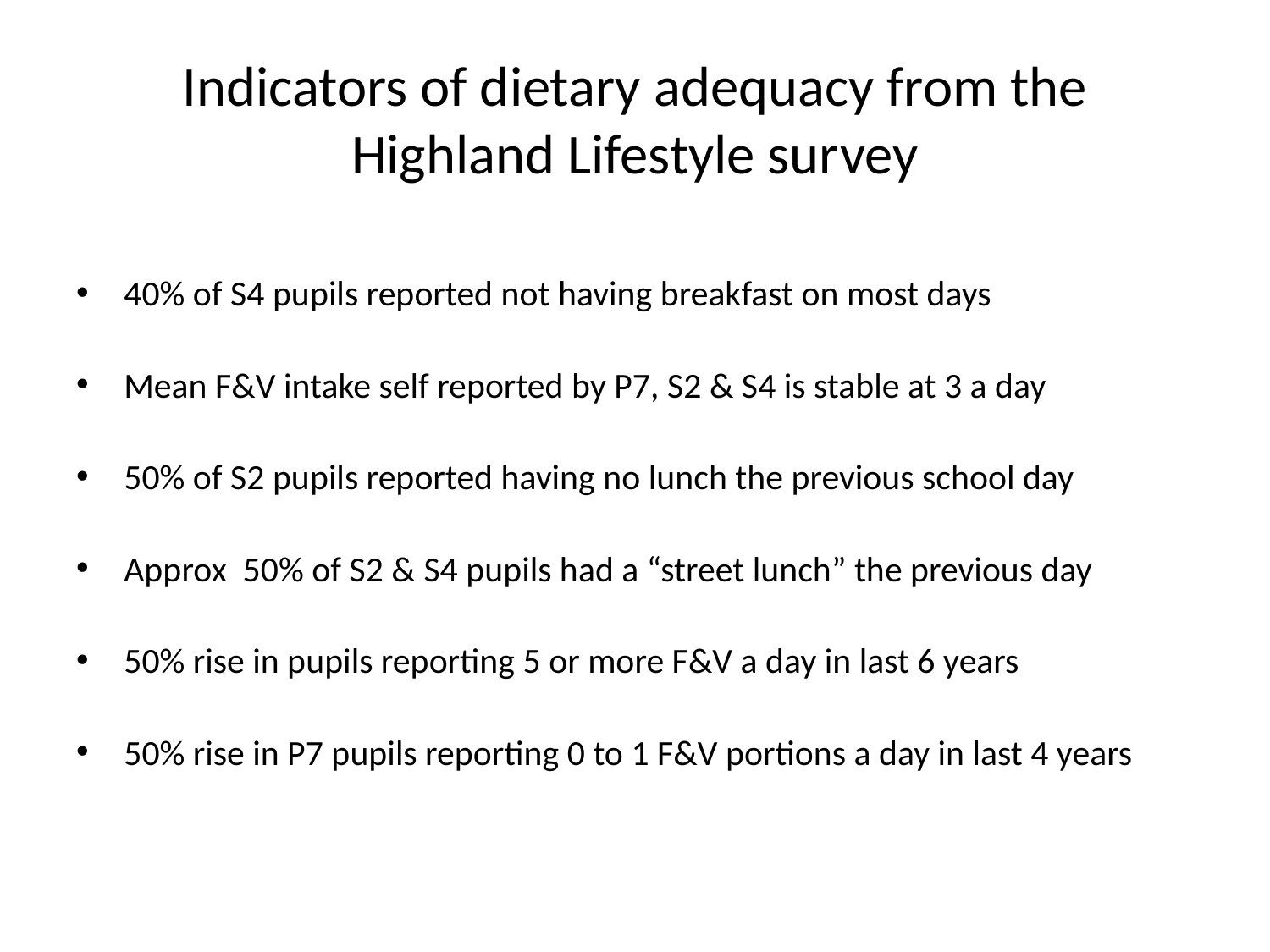

# Indicators of dietary adequacy from the Highland Lifestyle survey
40% of S4 pupils reported not having breakfast on most days
Mean F&V intake self reported by P7, S2 & S4 is stable at 3 a day
50% of S2 pupils reported having no lunch the previous school day
Approx  50% of S2 & S4 pupils had a “street lunch” the previous day
50% rise in pupils reporting 5 or more F&V a day in last 6 years
50% rise in P7 pupils reporting 0 to 1 F&V portions a day in last 4 years